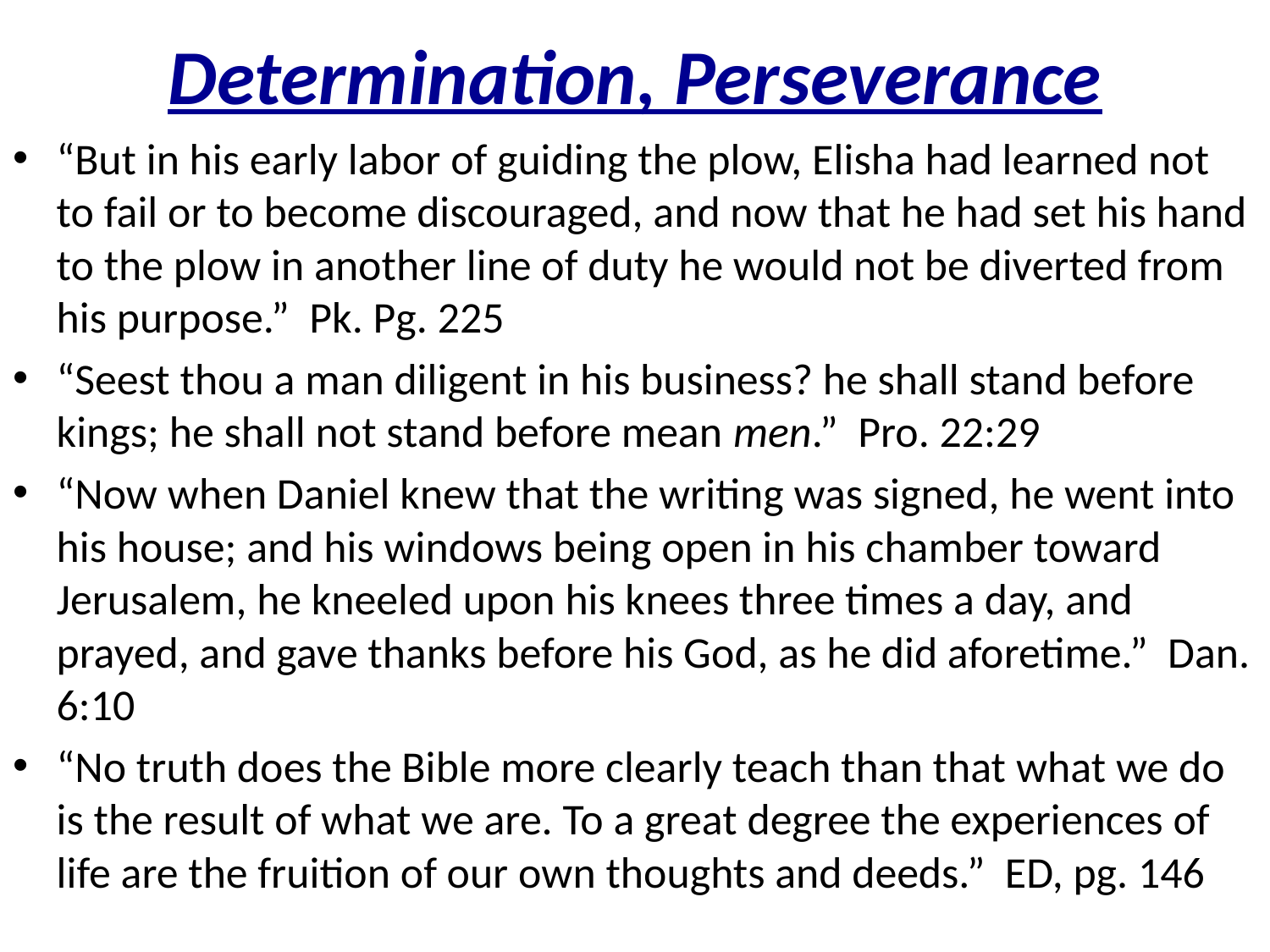

# Determination, Perseverance
“But in his early labor of guiding the plow, Elisha had learned not to fail or to become discouraged, and now that he had set his hand to the plow in another line of duty he would not be diverted from his purpose.”  Pk. Pg. 225
“Seest thou a man diligent in his business? he shall stand before kings; he shall not stand before mean men.”  Pro. 22:29
“Now when Daniel knew that the writing was signed, he went into his house; and his windows being open in his chamber toward Jerusalem, he kneeled upon his knees three times a day, and prayed, and gave thanks before his God, as he did aforetime.”  Dan. 6:10
“No truth does the Bible more clearly teach than that what we do is the result of what we are. To a great degree the experiences of life are the fruition of our own thoughts and deeds.”  ED, pg. 146